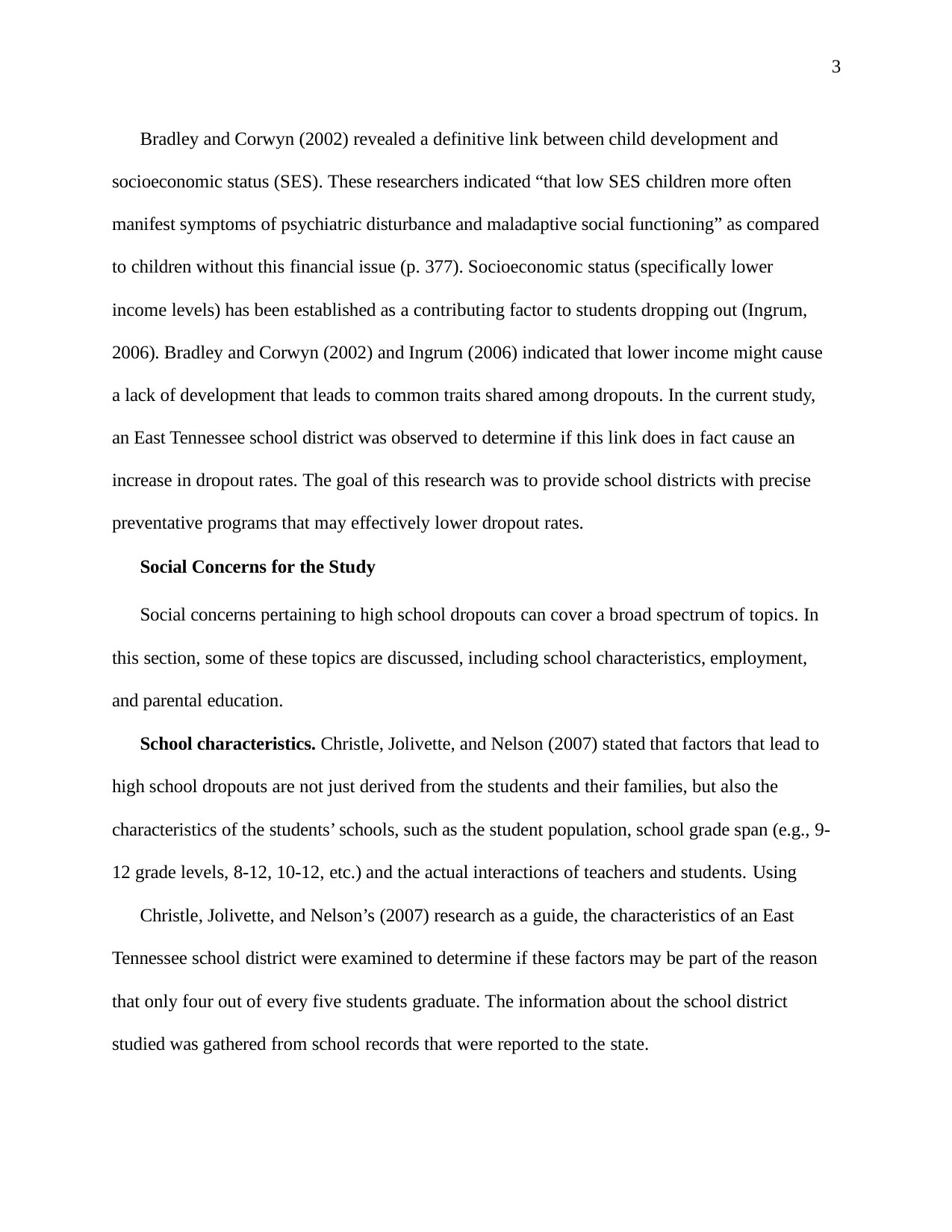

3

Bradley and Corwyn (2002) revealed a definitive link between child development and  socioeconomic status (SES). These researchers indicated “that low SES children more often  manifest symptoms of psychiatric disturbance and maladaptive social functioning” as compared  to children without this financial issue (p. 377). Socioeconomic status (specifically lower  income levels) has been established as a contributing factor to students dropping out (Ingrum,  2006). Bradley and Corwyn (2002) and Ingrum (2006) indicated that lower income might cause  a lack of development that leads to common traits shared among dropouts. In the current study,  an East Tennessee school district was observed to determine if this link does in fact cause an  increase in dropout rates. The goal of this research was to provide school districts with precise  preventative programs that may effectively lower dropout rates.

Social Concerns for the Study
Social concerns pertaining to high school dropouts can cover a broad spectrum of topics. In  this section, some of these topics are discussed, including school characteristics, employment,  and parental education.
School characteristics. Christle, Jolivette, and Nelson (2007) stated that factors that lead to  high school dropouts are not just derived from the students and their families, but also the  characteristics of the students’ schools, such as the student population, school grade span (e.g., 9-  12 grade levels, 8-12, 10-12, etc.) and the actual interactions of teachers and students. Using
Christle, Jolivette, and Nelson’s (2007) research as a guide, the characteristics of an East  Tennessee school district were examined to determine if these factors may be part of the reason  that only four out of every five students graduate. The information about the school district  studied was gathered from school records that were reported to the state.